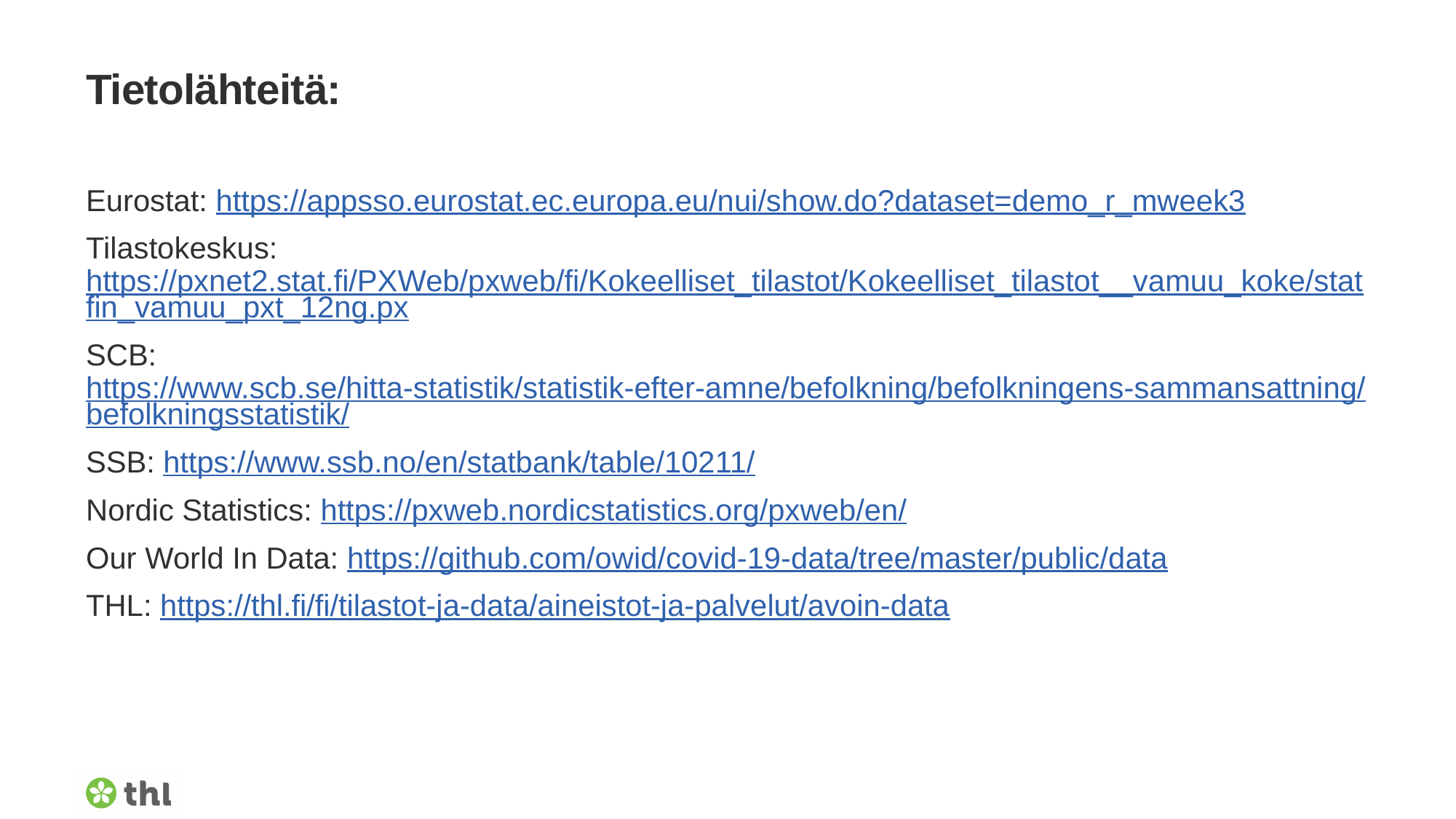

# Tietolähteitä:
Eurostat: https://appsso.eurostat.ec.europa.eu/nui/show.do?dataset=demo_r_mweek3
Tilastokeskus: https://pxnet2.stat.fi/PXWeb/pxweb/fi/Kokeelliset_tilastot/Kokeelliset_tilastot__vamuu_koke/statfin_vamuu_pxt_12ng.px
SCB: https://www.scb.se/hitta-statistik/statistik-efter-amne/befolkning/befolkningens-sammansattning/befolkningsstatistik/
SSB: https://www.ssb.no/en/statbank/table/10211/
Nordic Statistics: https://pxweb.nordicstatistics.org/pxweb/en/
Our World In Data: https://github.com/owid/covid-19-data/tree/master/public/data
THL: https://thl.fi/fi/tilastot-ja-data/aineistot-ja-palvelut/avoin-data